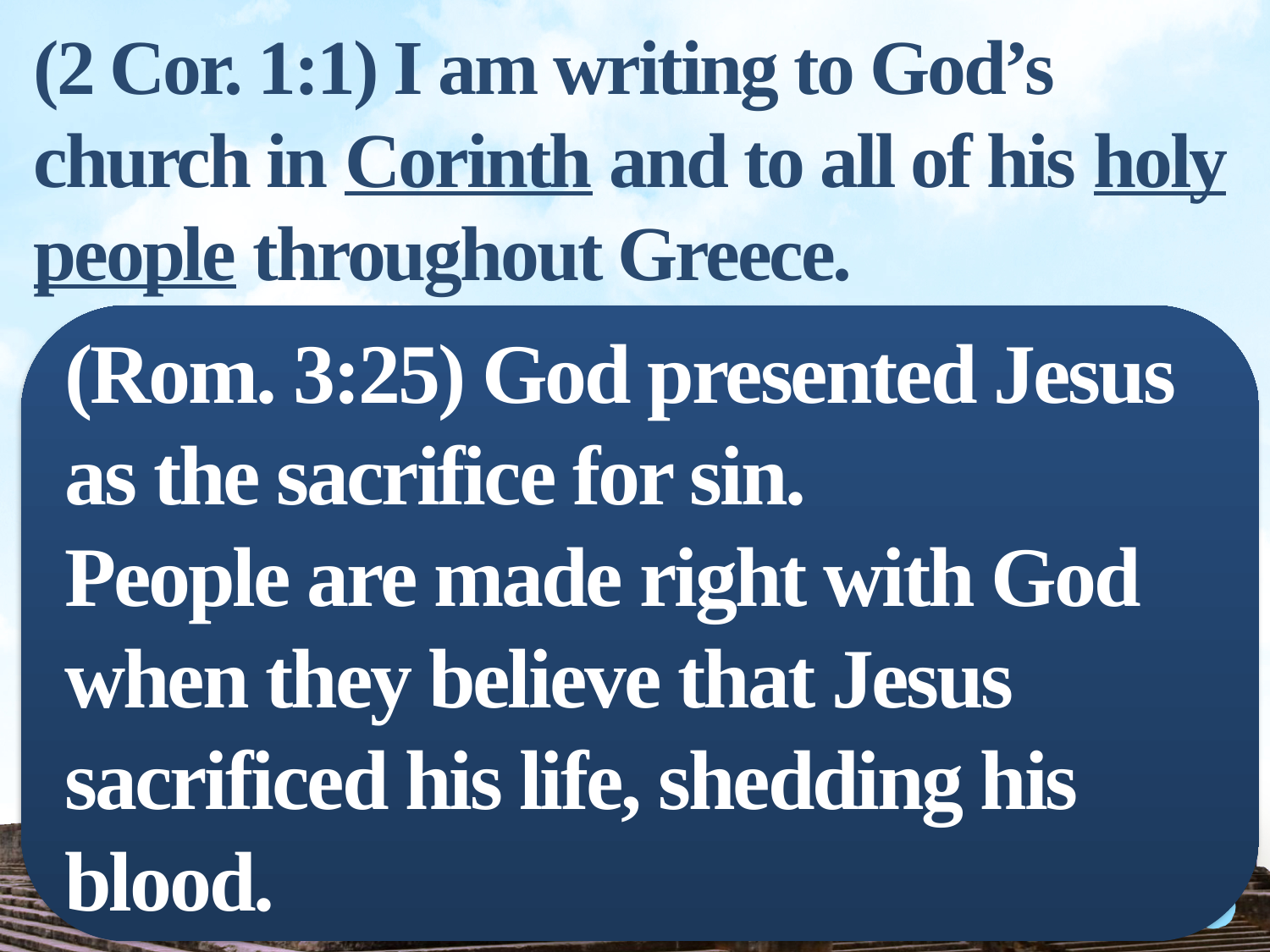

(2 Cor. 1:1) I am writing to God’s church in Corinth and to all of his holy people throughout Greece.
(Rom. 3:25) God presented Jesus as the sacrifice for sin.
People are made right with God when they believe that Jesus sacrificed his life, shedding his blood.